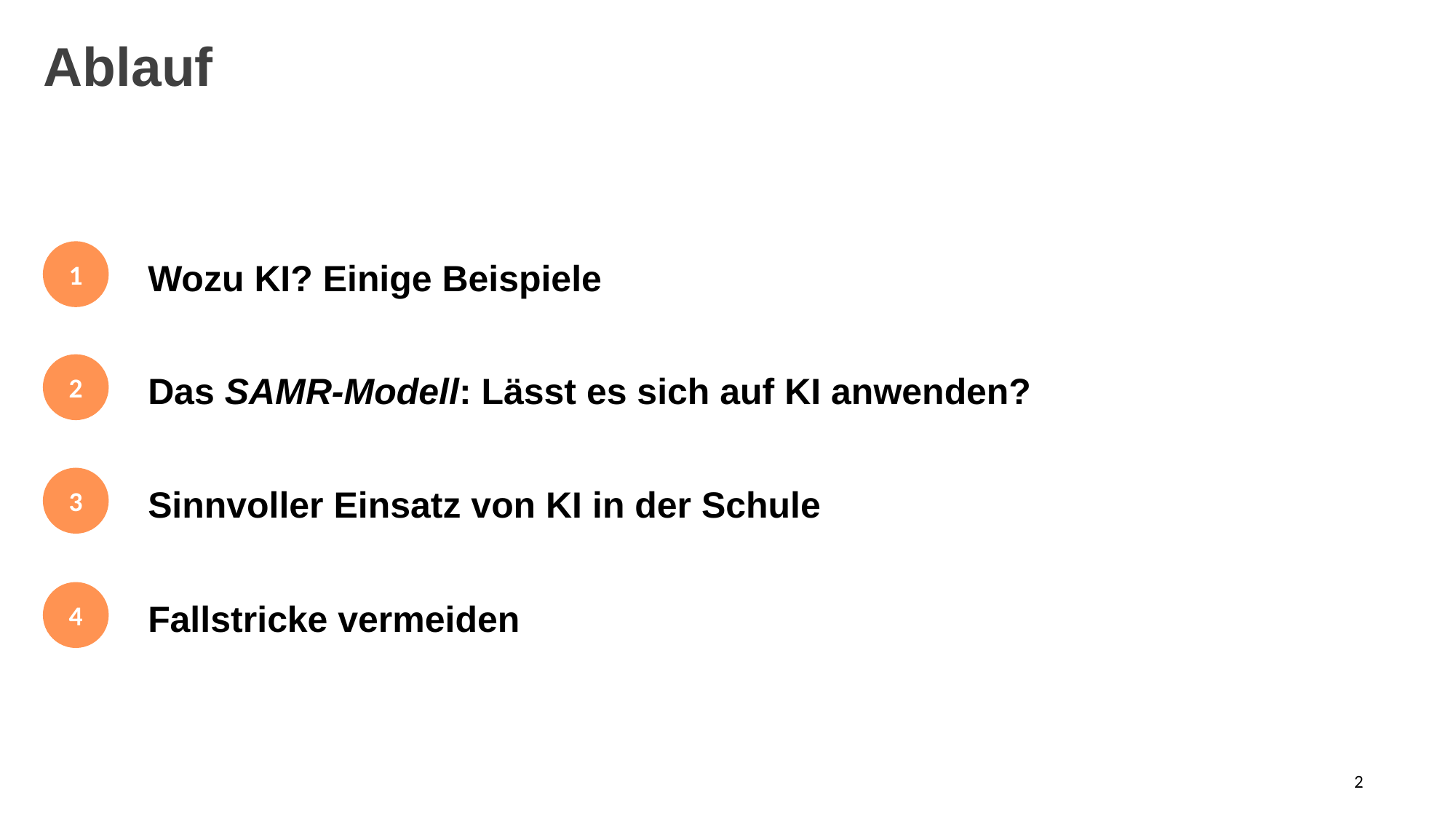

Ablauf

1
Wozu KI? Einige Beispiele
2
Das SAMR-Modell: Lässt es sich auf KI anwenden?
3
Sinnvoller Einsatz von KI in der Schule
4
Fallstricke vermeiden
2